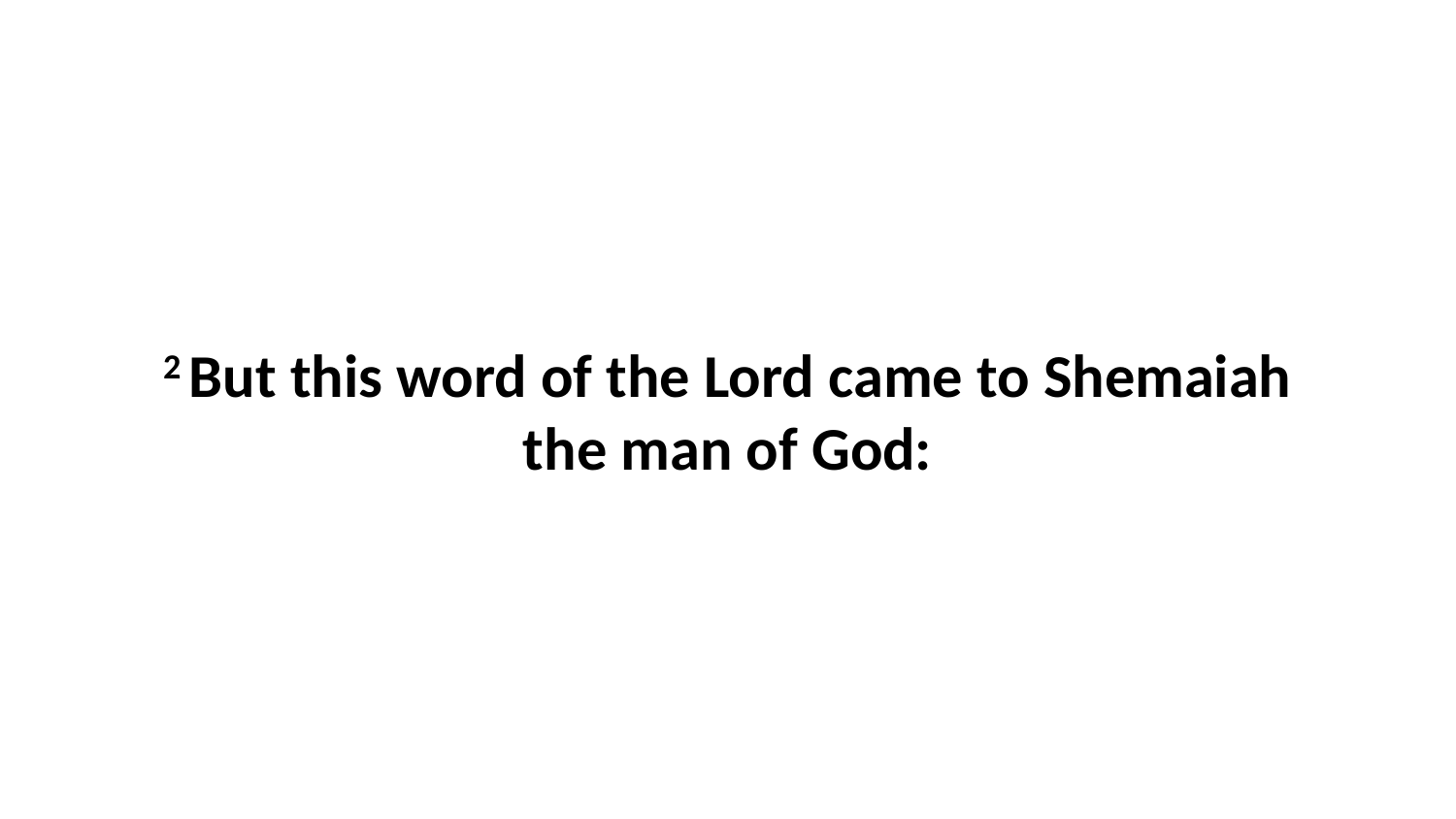

2 But this word of the Lord came to Shemaiah the man of God: